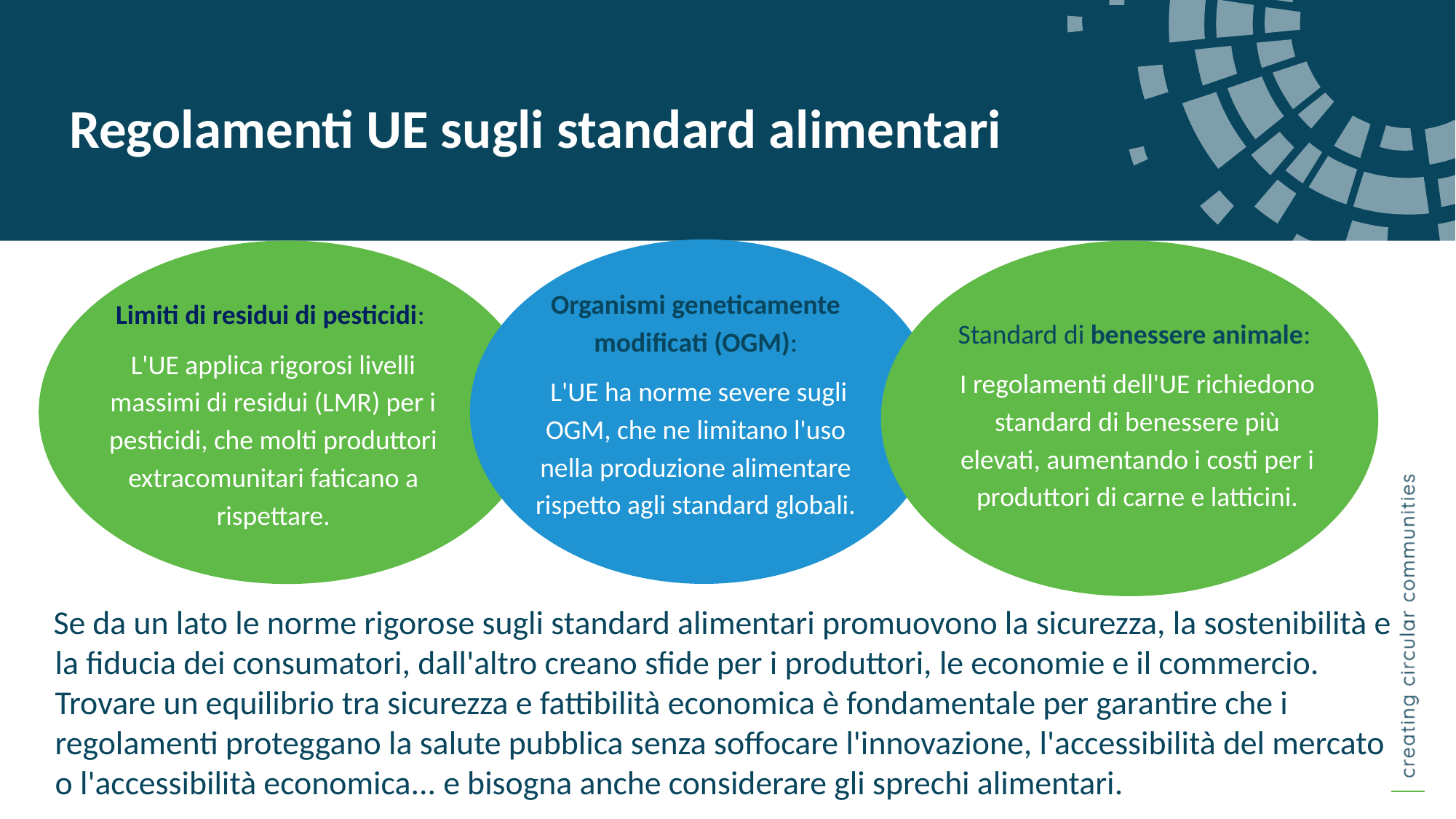

Regolamenti UE sugli standard alimentari

Organismi geneticamente modificati (OGM):
 L'UE ha norme severe sugli OGM, che ne limitano l'uso nella produzione alimentare rispetto agli standard globali.
Limiti di residui di pesticidi:
L'UE applica rigorosi livelli massimi di residui (LMR) per i pesticidi, che molti produttori extracomunitari faticano a rispettare.
Standard di benessere animale:
I regolamenti dell'UE richiedono standard di benessere più elevati, aumentando i costi per i produttori di carne e latticini.
Se da un lato le norme rigorose sugli standard alimentari promuovono la sicurezza, la sostenibilità e la fiducia dei consumatori, dall'altro creano sfide per i produttori, le economie e il commercio. Trovare un equilibrio tra sicurezza e fattibilità economica è fondamentale per garantire che i regolamenti proteggano la salute pubblica senza soffocare l'innovazione, l'accessibilità del mercato o l'accessibilità economica... e bisogna anche considerare gli sprechi alimentari.